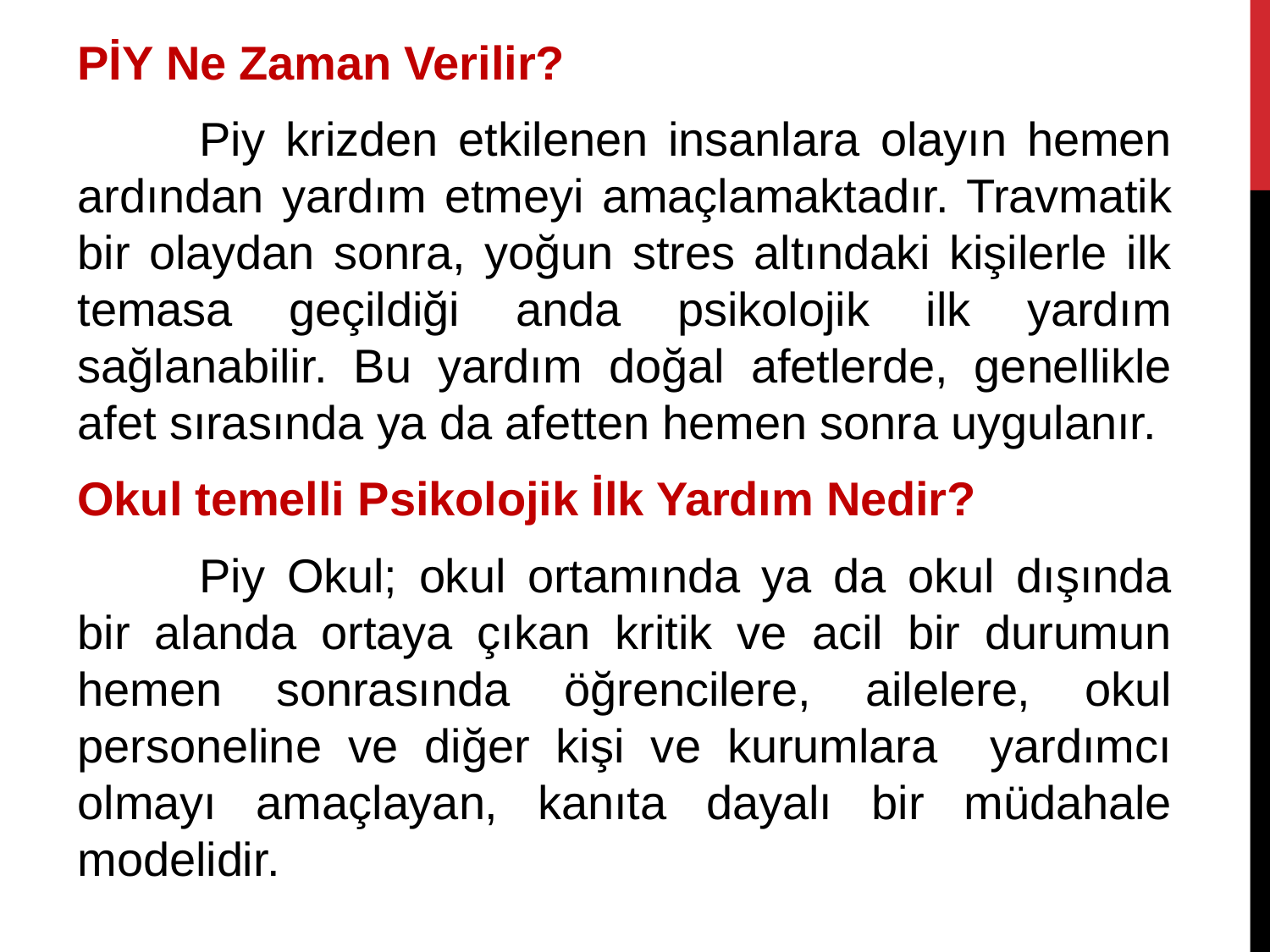

PİY Ne Zaman Verilir?
	Piy krizden etkilenen insanlara olayın hemen ardından yardım etmeyi amaçlamaktadır. Travmatik bir olaydan sonra, yoğun stres altındaki kişilerle ilk temasa geçildiği anda psikolojik ilk yardım sağlanabilir. Bu yardım doğal afetlerde, genellikle afet sırasında ya da afetten hemen sonra uygulanır.
Okul temelli Psikolojik İlk Yardım Nedir?
	Piy Okul; okul ortamında ya da okul dışında bir alanda ortaya çıkan kritik ve acil bir durumun hemen sonrasında öğrencilere, ailelere, okul personeline ve diğer kişi ve kurumlara  yardımcı olmayı amaçlayan, kanıta dayalı bir müdahale modelidir.